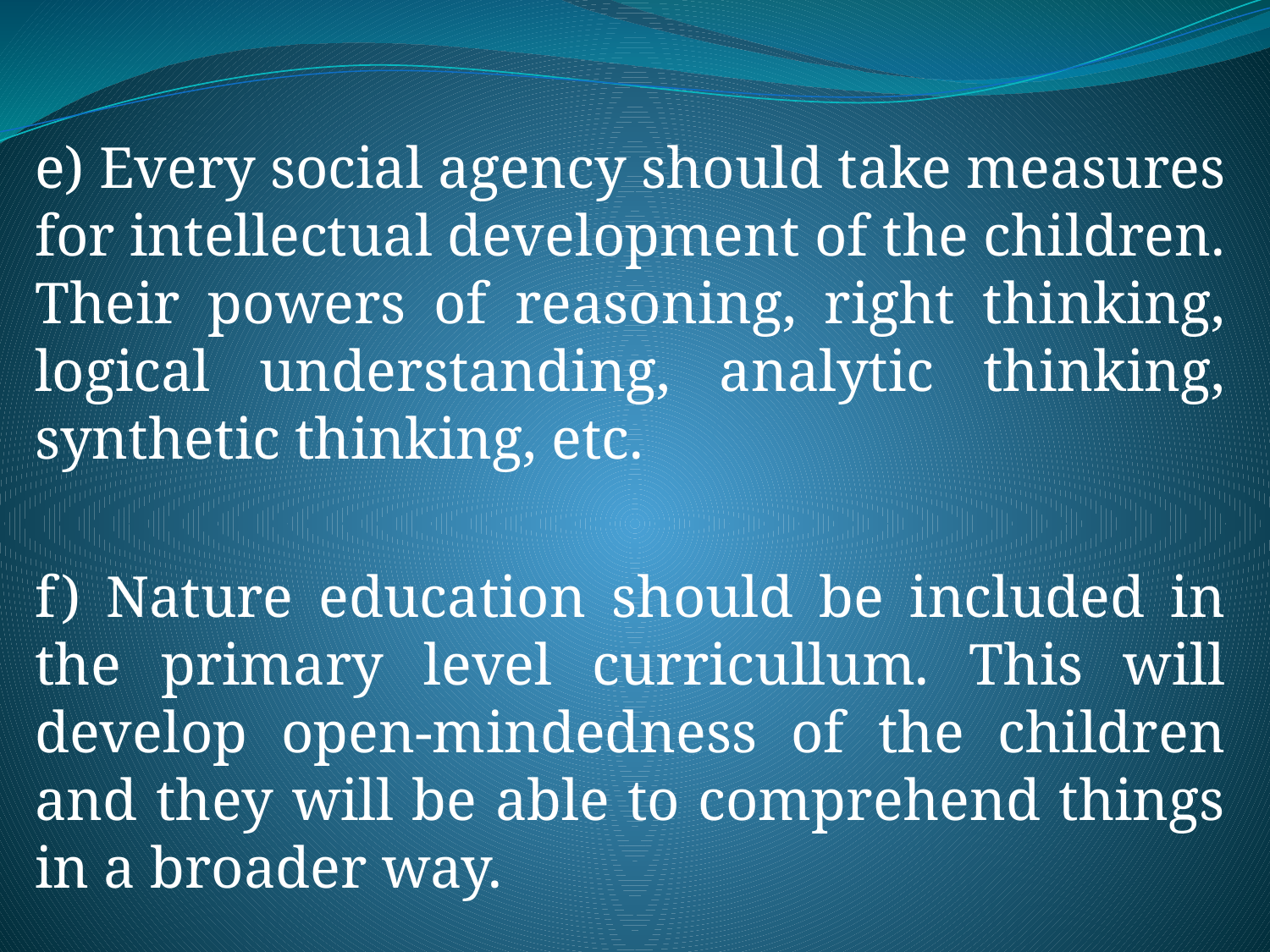

#

e) Every social agency should take measures for intellectual development of the children. Their powers of reasoning, right thinking, logical understanding, analytic thinking, synthetic thinking, etc.

f) Nature education should be included in the primary level curricullum. This will develop open-mindedness of the children and they will be able to comprehend things in a broader way.